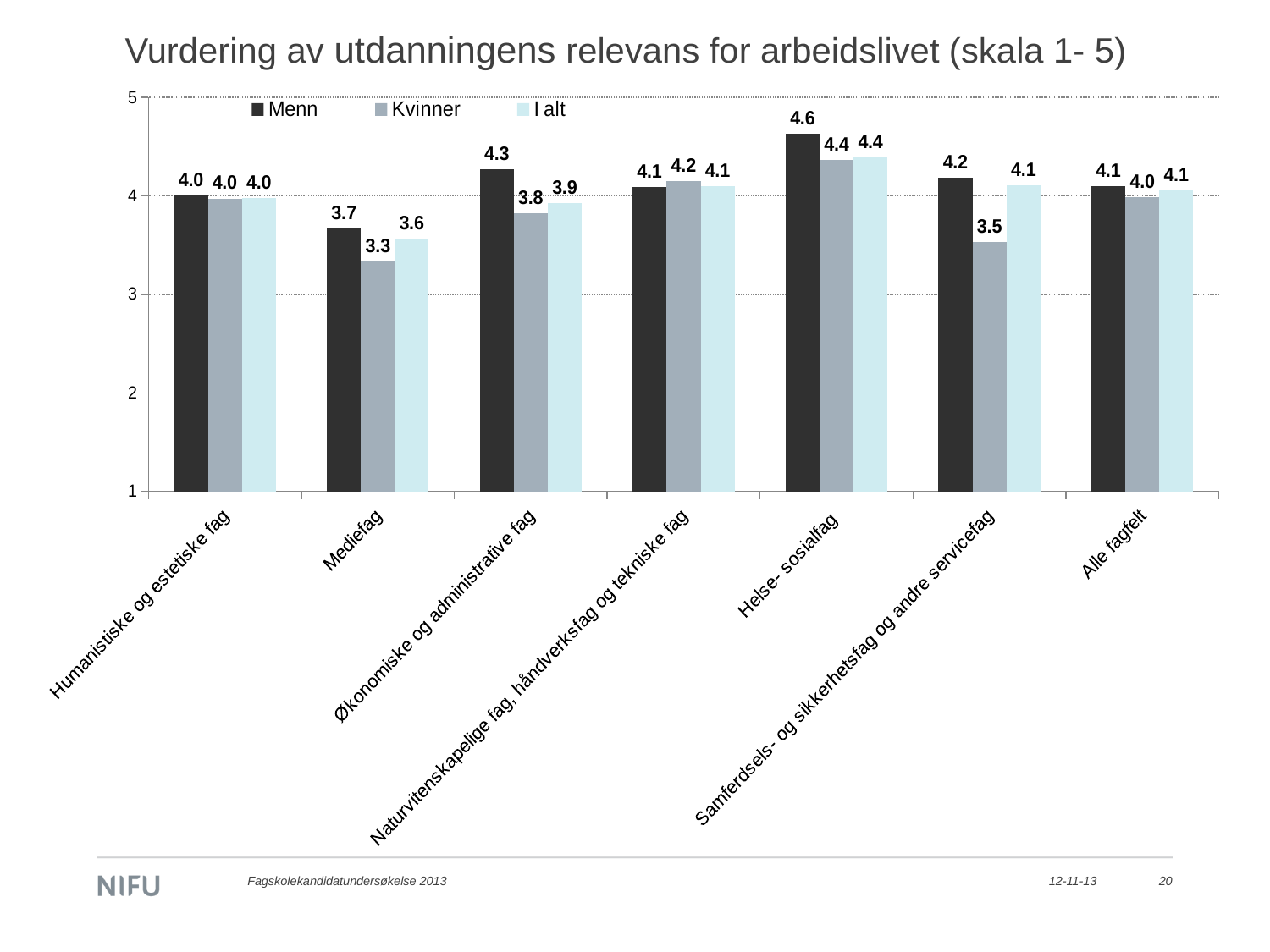

# Vurdering av utdanningens relevans for arbeidslivet (skala 1- 5)

### Chart

| Category | Menn | Kvinner | I alt |
|---|---|---|---|
| Humanistiske og estetiske fag | 4.000000000000001 | 3.9724137931034473 | 3.979591836734696 |
| Mediefag | 3.6666666666666674 | 3.3333333333333335 | 3.566666666666667 |
| Økonomiske og administrative fag | 4.272727272727272 | 3.8274111675126905 | 3.924603174603175 |
| Naturvitenskapelige fag, håndverksfag og tekniske fag | 4.092460881934568 | 4.15151515151515 | 4.095108695652178 |
| Helse- sosialfag  | 4.6315789473684195 | 4.366834170854269 | 4.389908256880733 |
| Samferdsels- og sikkerhetsfag og andre servicefag | 4.1842105263157885 | 3.533333333333333 | 4.108527131782944 |
| Alle fagfelt | 4.100983079786282 | 3.9886648442686647 | 4.0550711074350225 |
Fagskolekandidatundersøkelse 2013
12-11-13
20